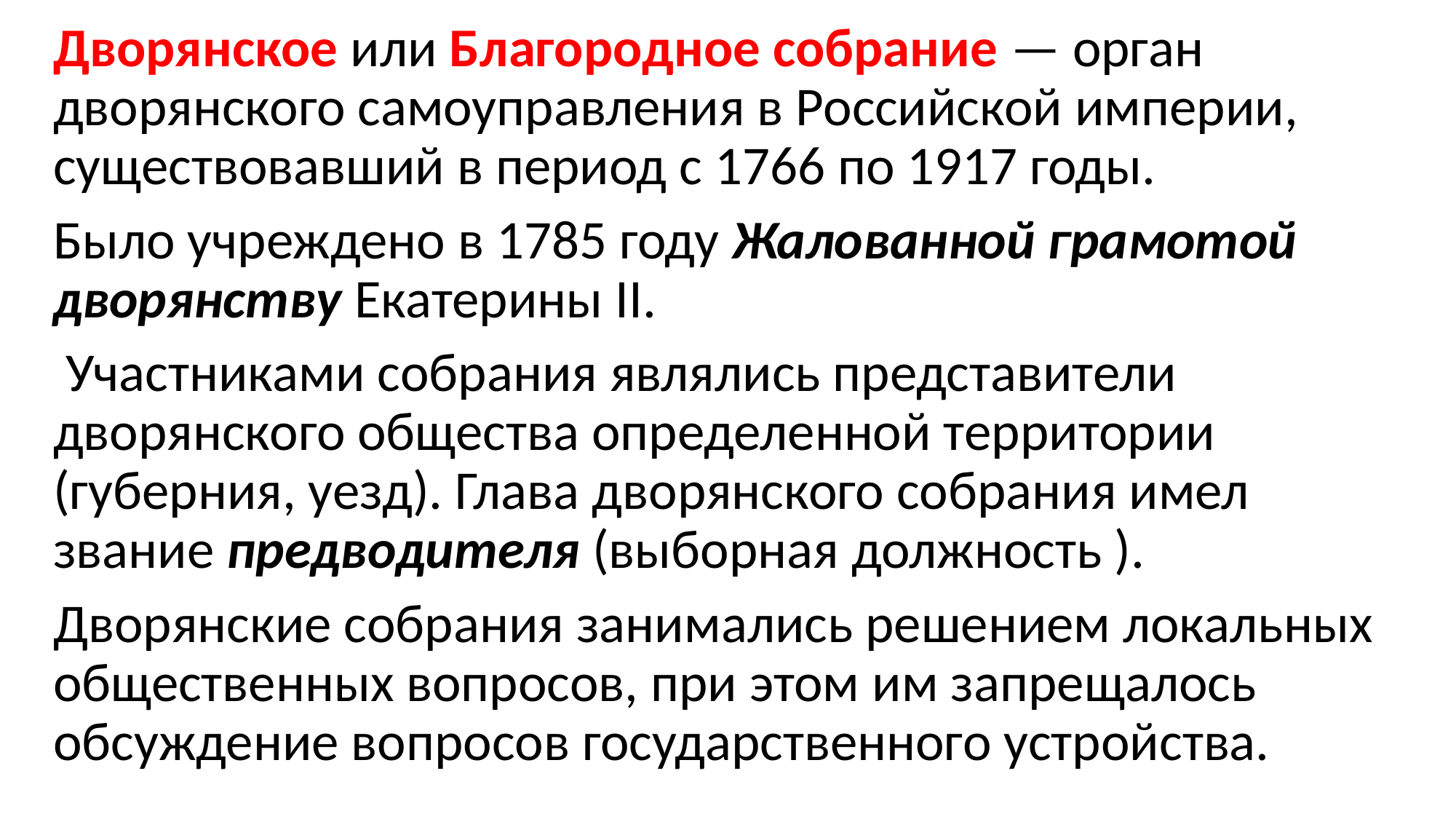

Дворянское или Благородное собрание — орган дворянского самоуправления в Российской империи, существовавший в период с 1766 по 1917 годы.
Было учреждено в 1785 году Жалованной грамотой дворянству Екатерины II.
 Участниками собрания являлись представители дворянского общества определенной территории (губерния, уезд). Глава дворянского собрания имел звание предводителя (выборная должность ).
Дворянские собрания занимались решением локальных общественных вопросов, при этом им запрещалось обсуждение вопросов государственного устройства.
#